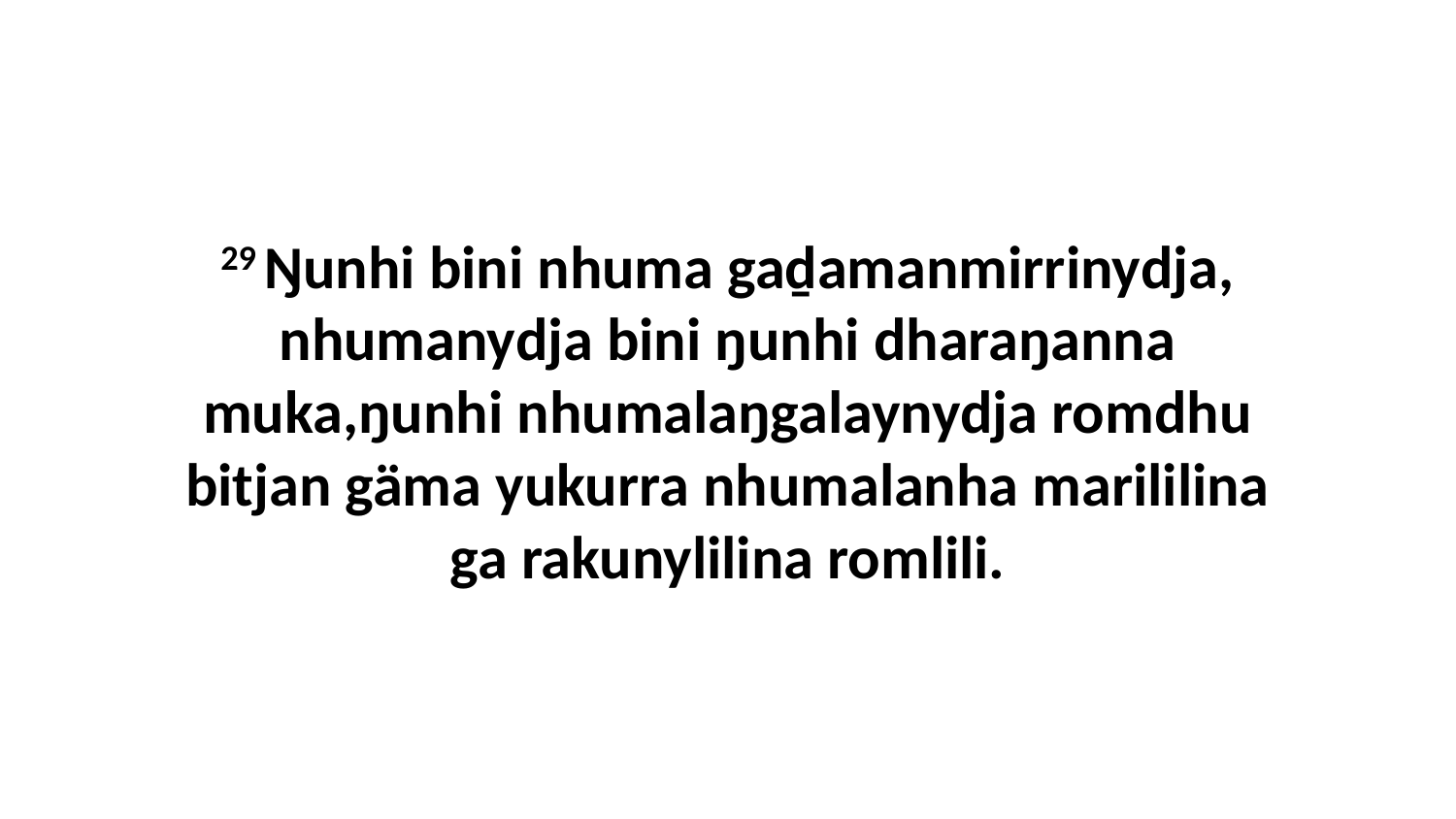

29 Ŋunhi bini nhuma gaḏamanmirrinydja, nhumanydja bini ŋunhi dharaŋanna muka,ŋunhi nhumalaŋgalaynydja romdhu bitjan gäma yukurra nhumalanha marililina ga rakunylilina romlili.